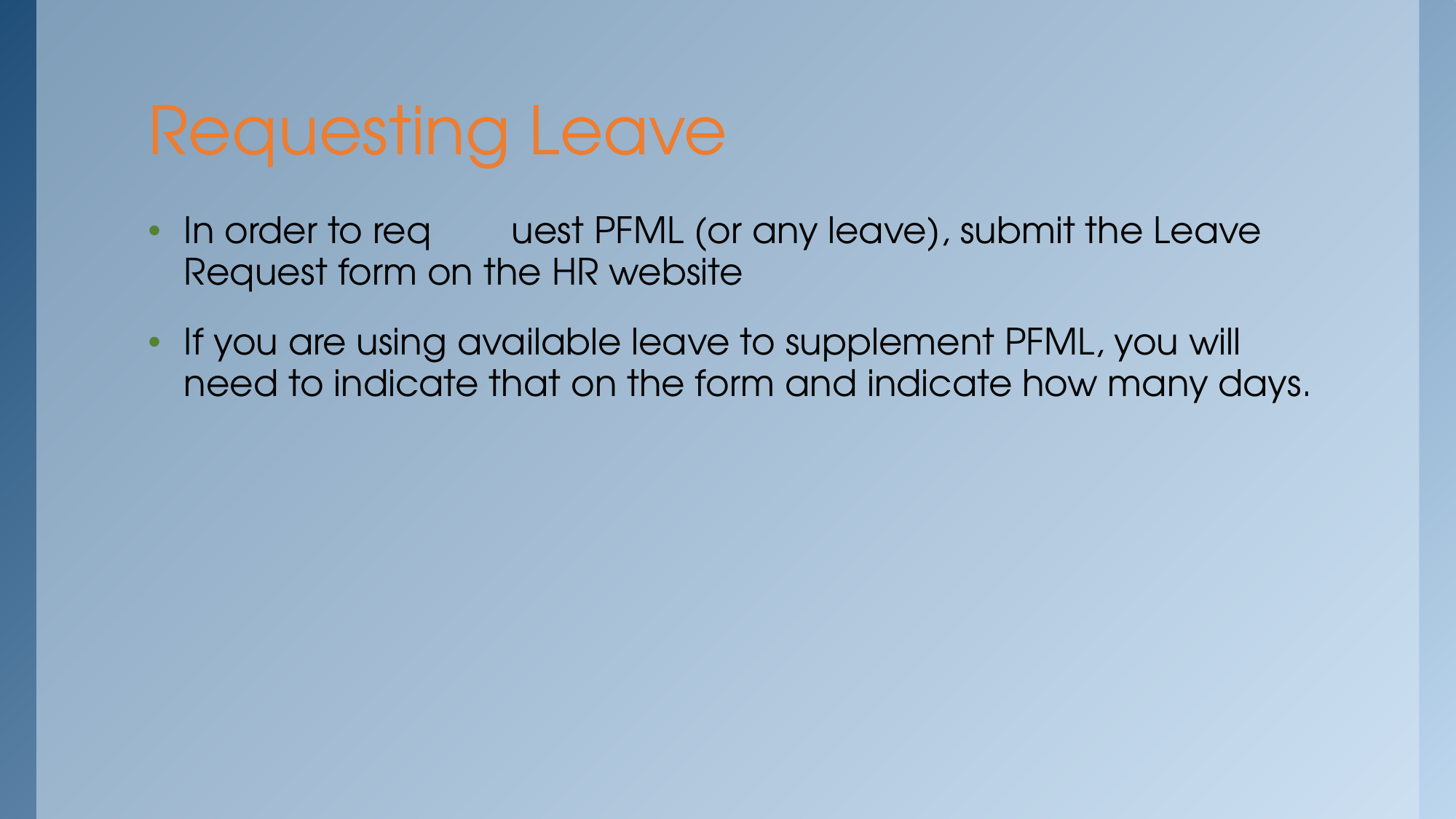

# Requesting Leave
In order to req	uest PFML (or any leave), submit the Leave Request form on the HR website
If you are using available leave to supplement PFML, you will need to indicate that on the form and indicate how many days.